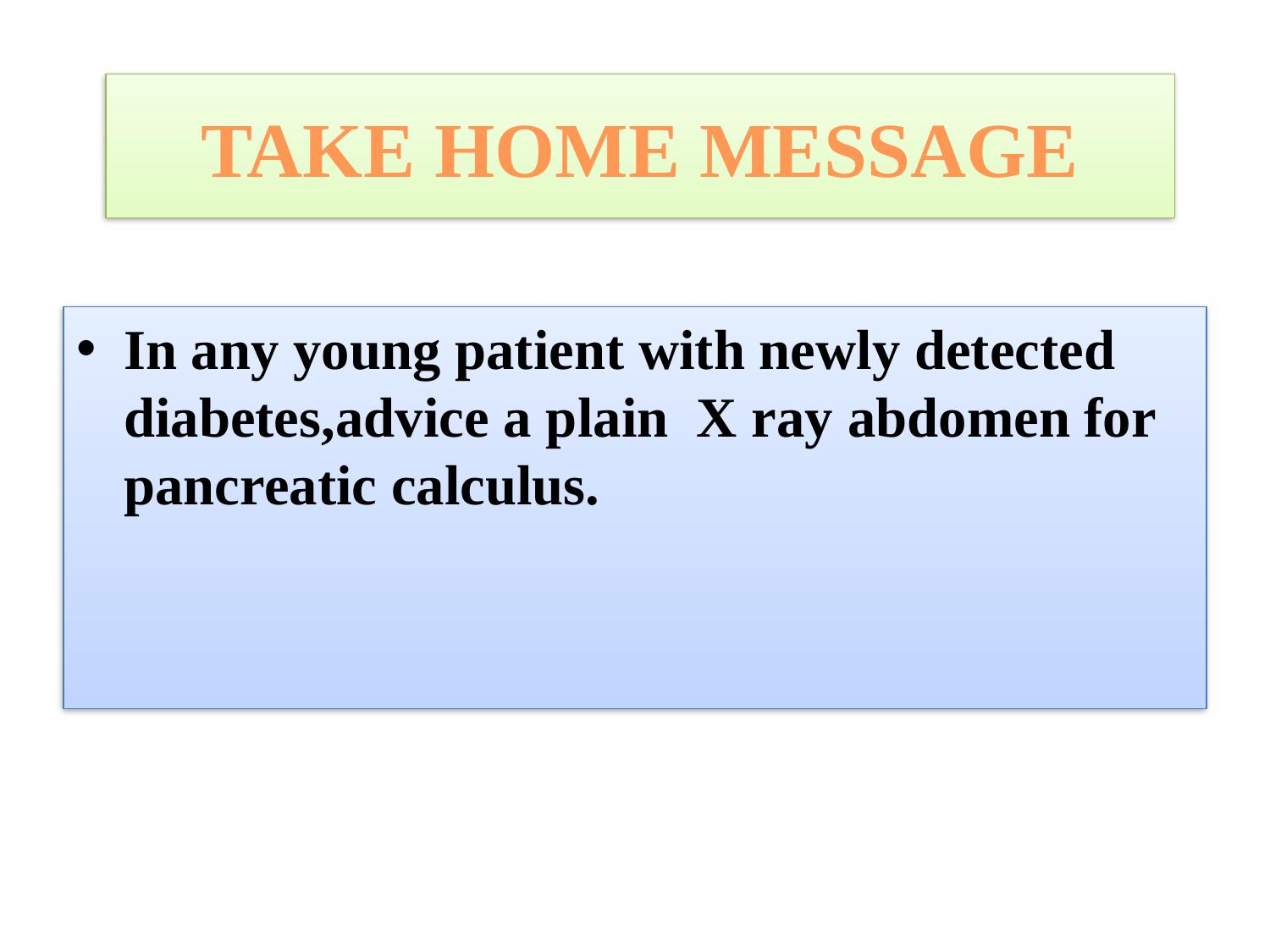

# TAKE HOME MESSAGE
In any young patient with newly detected diabetes,advice a plain  X ray abdomen for pancreatic calculus.